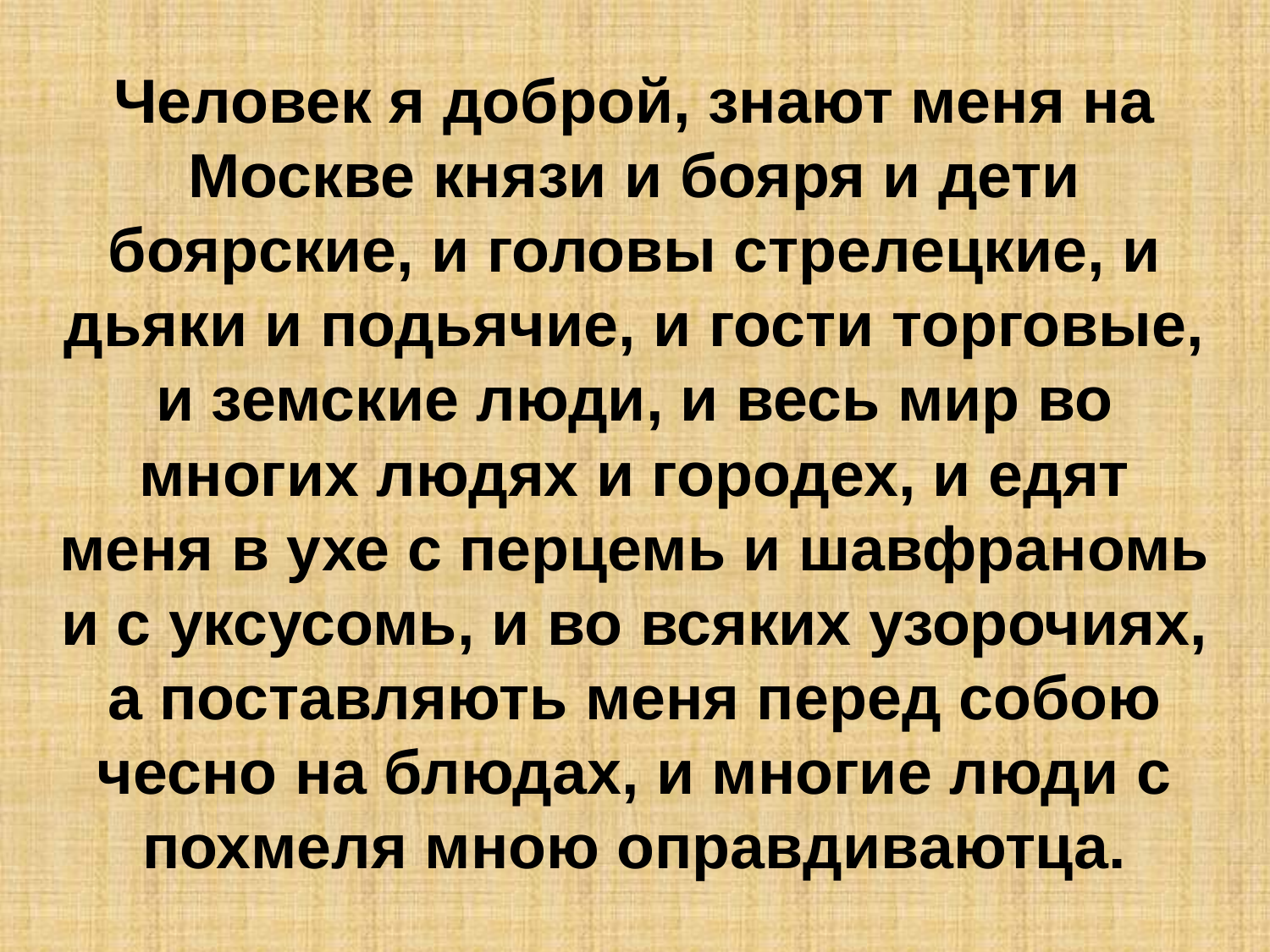

# Человек я доброй, знают меня на Москве князи и бояря и дети боярские, и головы стрелецкие, и дьяки и подьячие, и гости торговые, и земские люди, и весь мир во многих людях и городех, и едят меня в ухе с перцемь и шавфраномь и с уксусомь, и во всяких узорочиях, а поставляють меня перед собою чесно на блюдах, и многие люди с похмеля мною оправдиваютца.